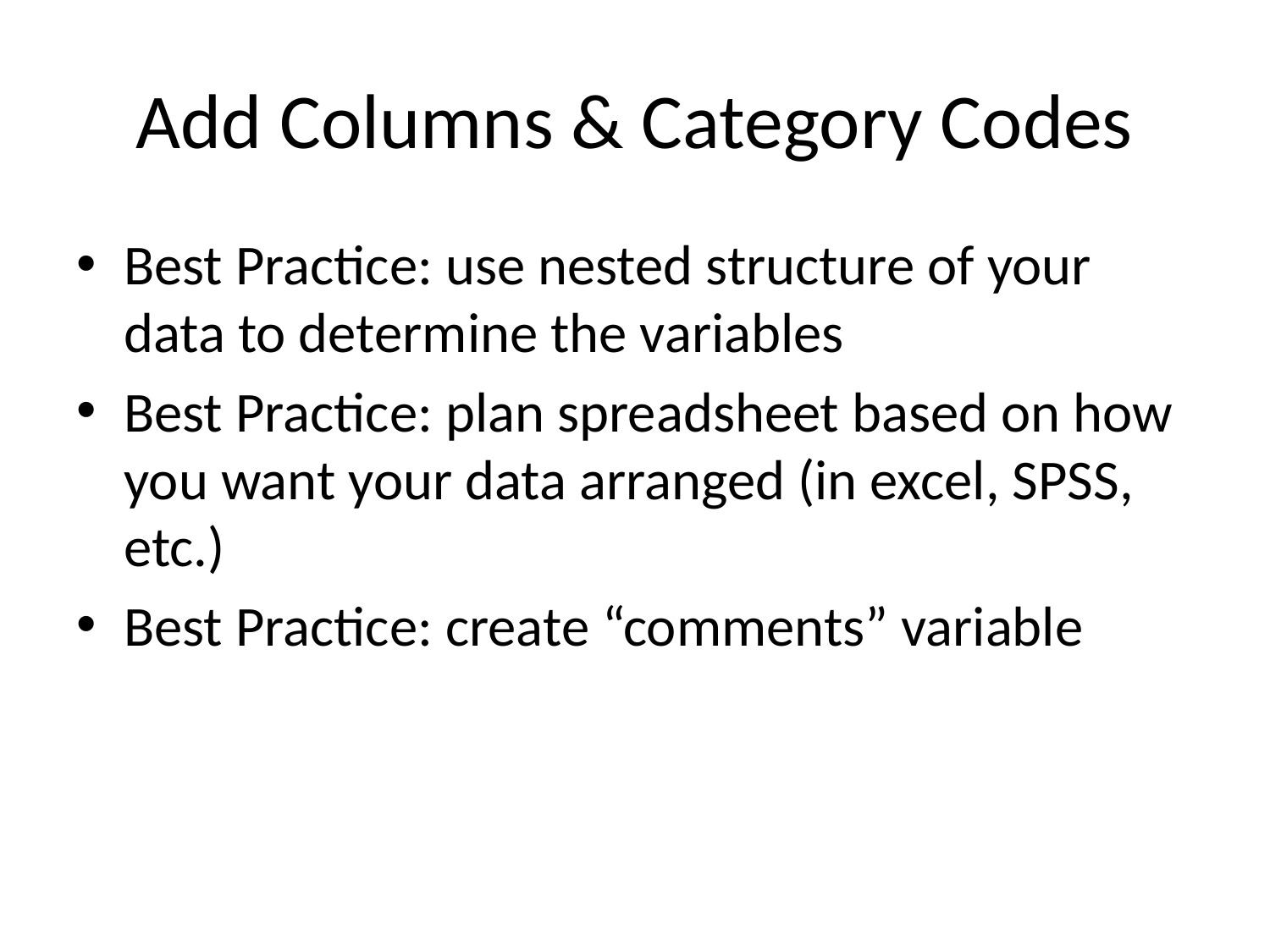

# Add Columns & Category Codes
Best Practice: use nested structure of your data to determine the variables
Best Practice: plan spreadsheet based on how you want your data arranged (in excel, SPSS, etc.)
Best Practice: create “comments” variable